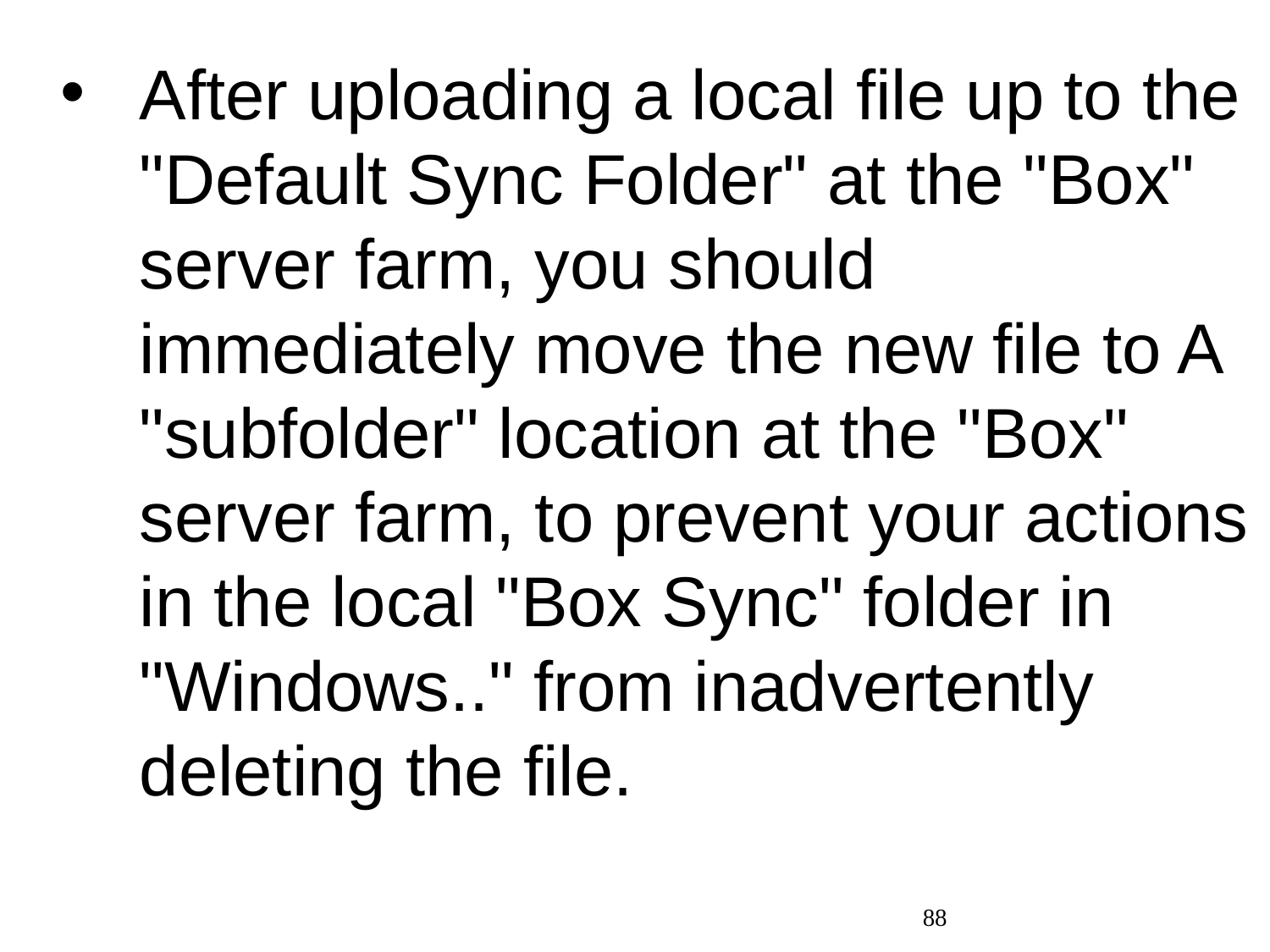

After uploading a local file up to the "Default Sync Folder" at the "Box" server farm, you should immediately move the new file to A "subfolder" location at the "Box" server farm, to prevent your actions in the local "Box Sync" folder in "Windows.." from inadvertently deleting the file.
88